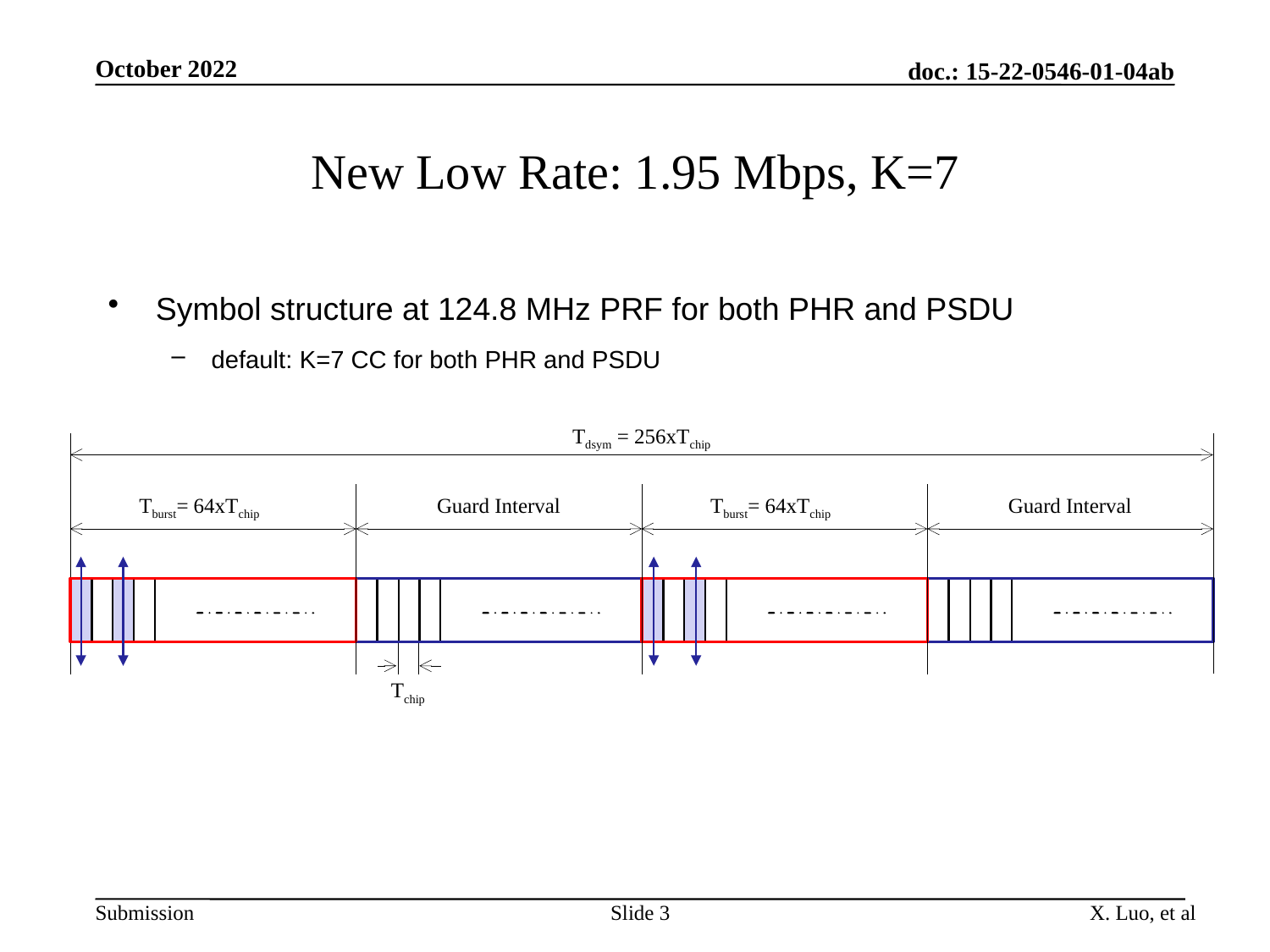

October 2022
doc.: 15-22-0546-01-04ab
# New Low Rate: 1.95 Mbps, K=7
Symbol structure at 124.8 MHz PRF for both PHR and PSDU
default: K=7 CC for both PHR and PSDU
Tdsym = 256xTchip
Tburst= 64xTchip
Guard Interval
Tburst= 64xTchip
Guard Interval

Tchip
Slide 3
X. Luo, et al